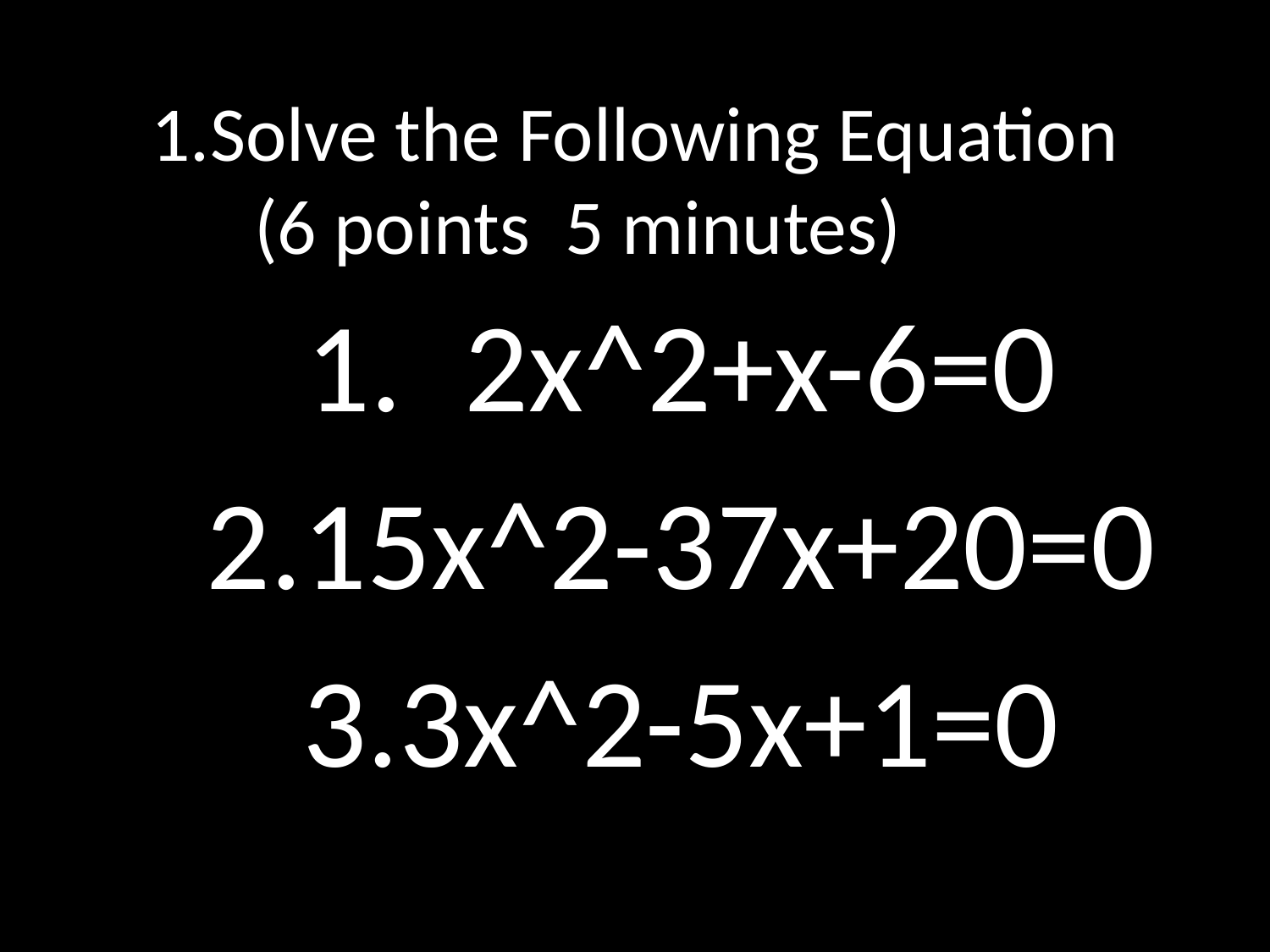

# 1.Solve the Following Equation (6 points  5 minutes)
2x^2+x-6=0
15x^2-37x+20=0
3x^2-5x+1=0